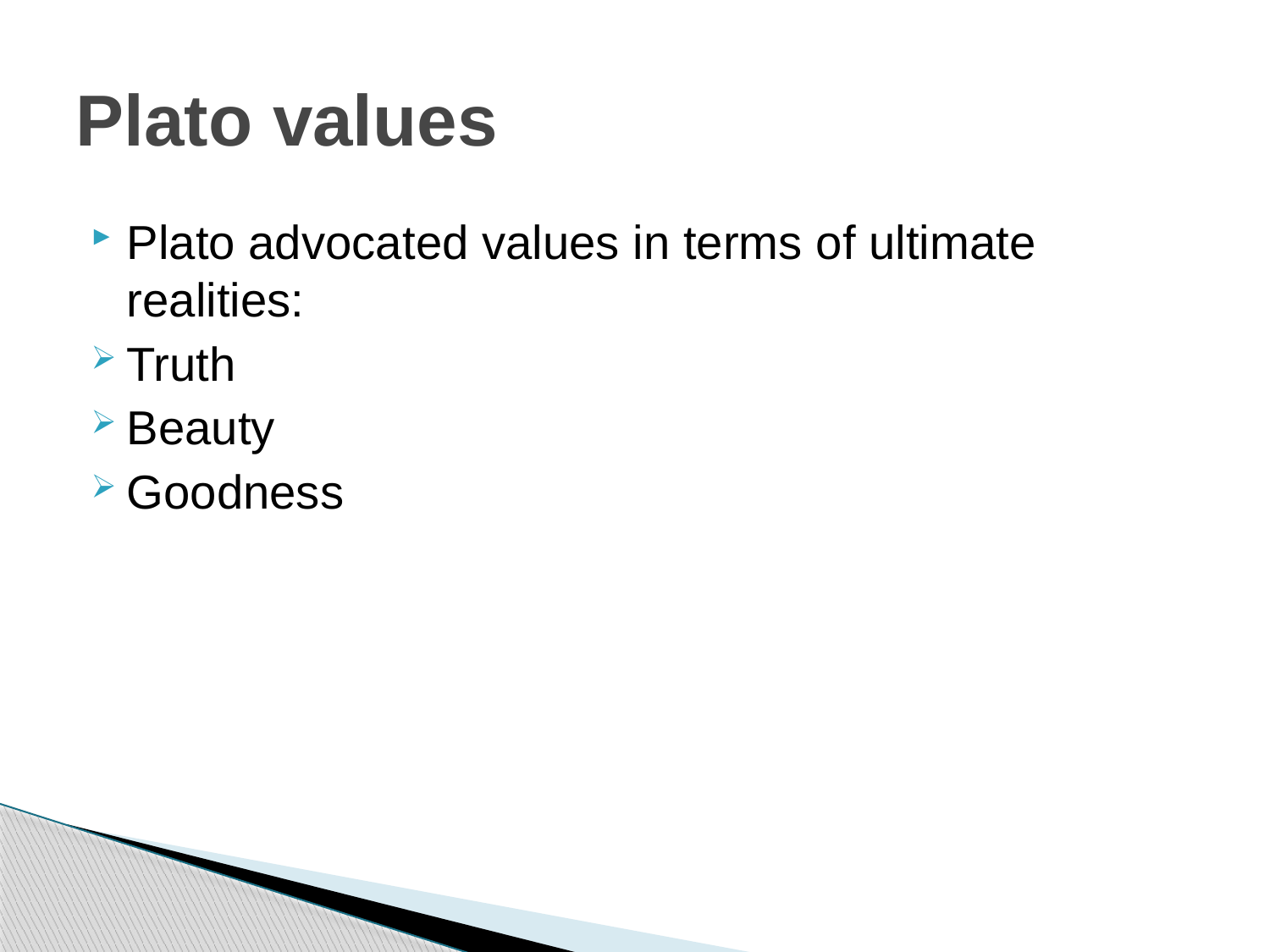

# Plato values
Plato advocated values in terms of ultimate realities:
Truth
Beauty
Goodness